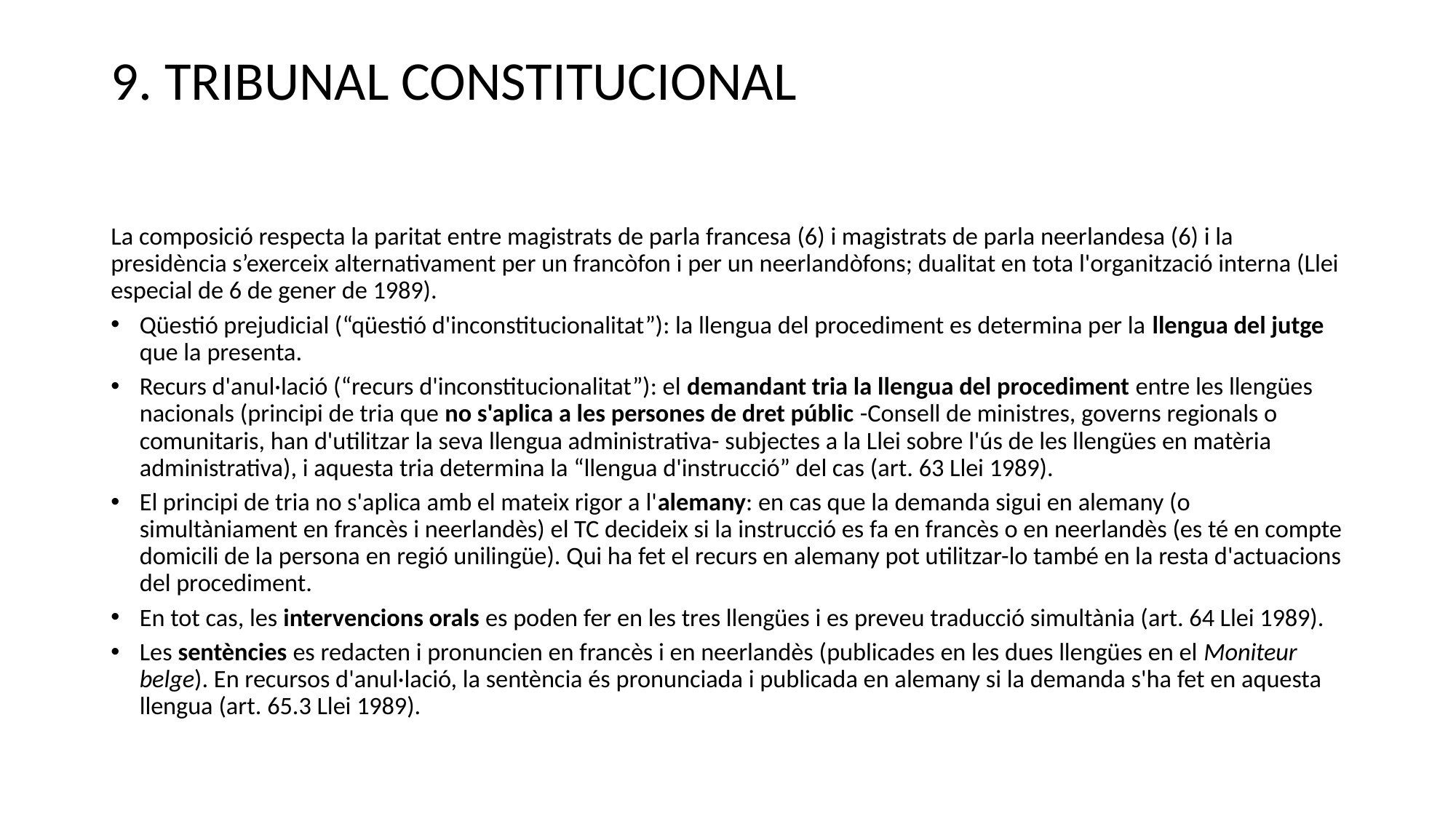

# 9. TRIBUNAL CONSTITUCIONAL
La composició respecta la paritat entre magistrats de parla francesa (6) i magistrats de parla neerlandesa (6) i la presidència s’exerceix alternativament per un francòfon i per un neerlandòfons; dualitat en tota l'organització interna (Llei especial de 6 de gener de 1989).
Qüestió prejudicial (“qüestió d'inconstitucionalitat”): la llengua del procediment es determina per la llengua del jutge que la presenta.
Recurs d'anul·lació (“recurs d'inconstitucionalitat”): el demandant tria la llengua del procediment entre les llengües nacionals (principi de tria que no s'aplica a les persones de dret públic -Consell de ministres, governs regionals o comunitaris, han d'utilitzar la seva llengua administrativa- subjectes a la Llei sobre l'ús de les llengües en matèria administrativa), i aquesta tria determina la “llengua d'instrucció” del cas (art. 63 Llei 1989).
El principi de tria no s'aplica amb el mateix rigor a l'alemany: en cas que la demanda sigui en alemany (o simultàniament en francès i neerlandès) el TC decideix si la instrucció es fa en francès o en neerlandès (es té en compte domicili de la persona en regió unilingüe). Qui ha fet el recurs en alemany pot utilitzar-lo també en la resta d'actuacions del procediment.
En tot cas, les intervencions orals es poden fer en les tres llengües i es preveu traducció simultània (art. 64 Llei 1989).
Les sentències es redacten i pronuncien en francès i en neerlandès (publicades en les dues llengües en el Moniteur belge). En recursos d'anul·lació, la sentència és pronunciada i publicada en alemany si la demanda s'ha fet en aquesta llengua (art. 65.3 Llei 1989).